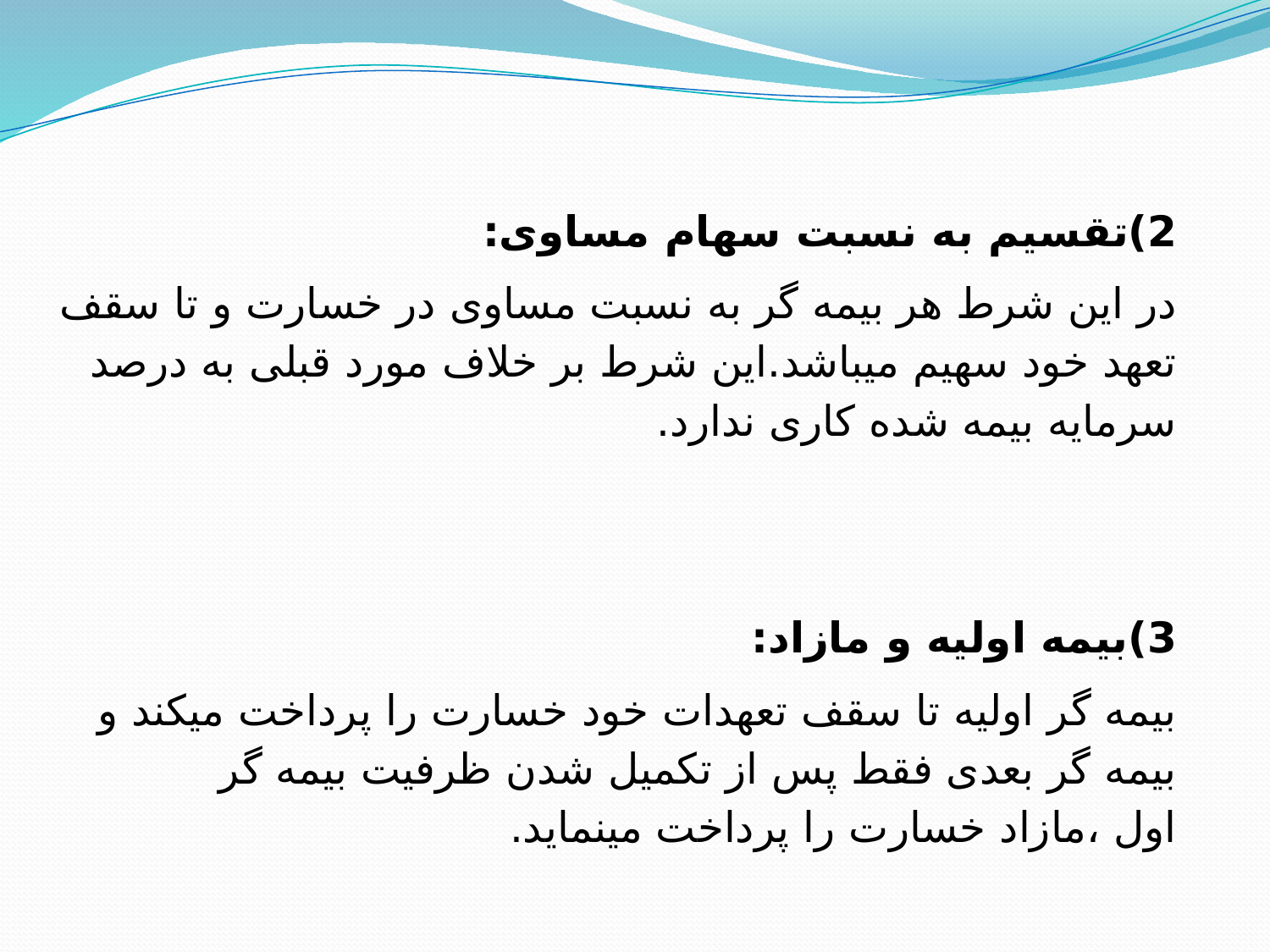

2)تقسیم به نسبت سهام مساوی:
در این شرط هر بیمه گر به نسبت مساوی در خسارت و تا سقف تعهد خود سهیم میباشد.این شرط بر خلاف مورد قبلی به درصد سرمایه بیمه شده کاری ندارد.

3)بیمه اولیه و مازاد:
بیمه گر اولیه تا سقف تعهدات خود خسارت را پرداخت میکند و بیمه گر بعدی فقط پس از تکمیل شدن ظرفیت بیمه گر اول ،مازاد خسارت را پرداخت مینماید.